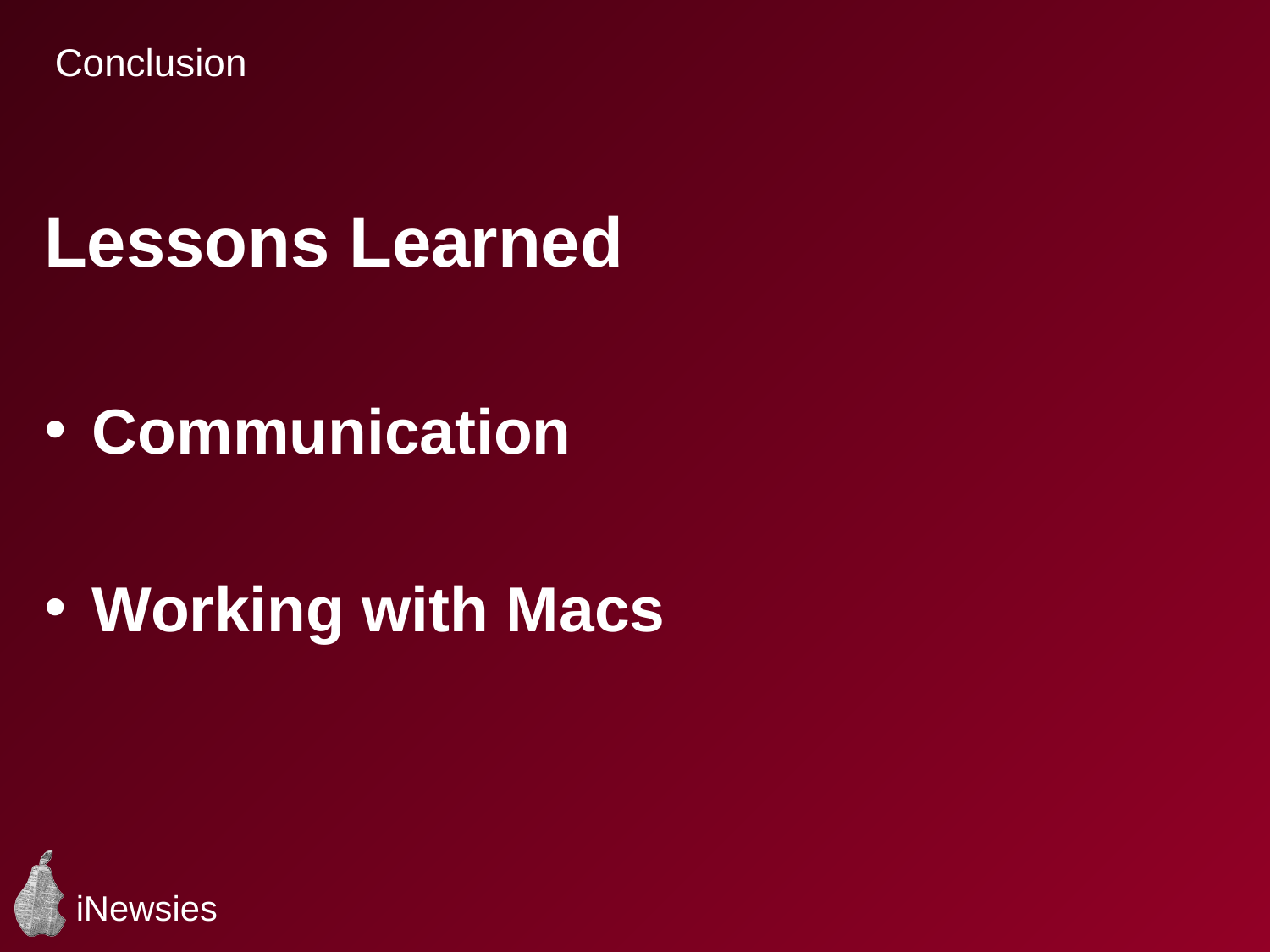

Conclusion

Lessons Learned

Communication

Working with Macs